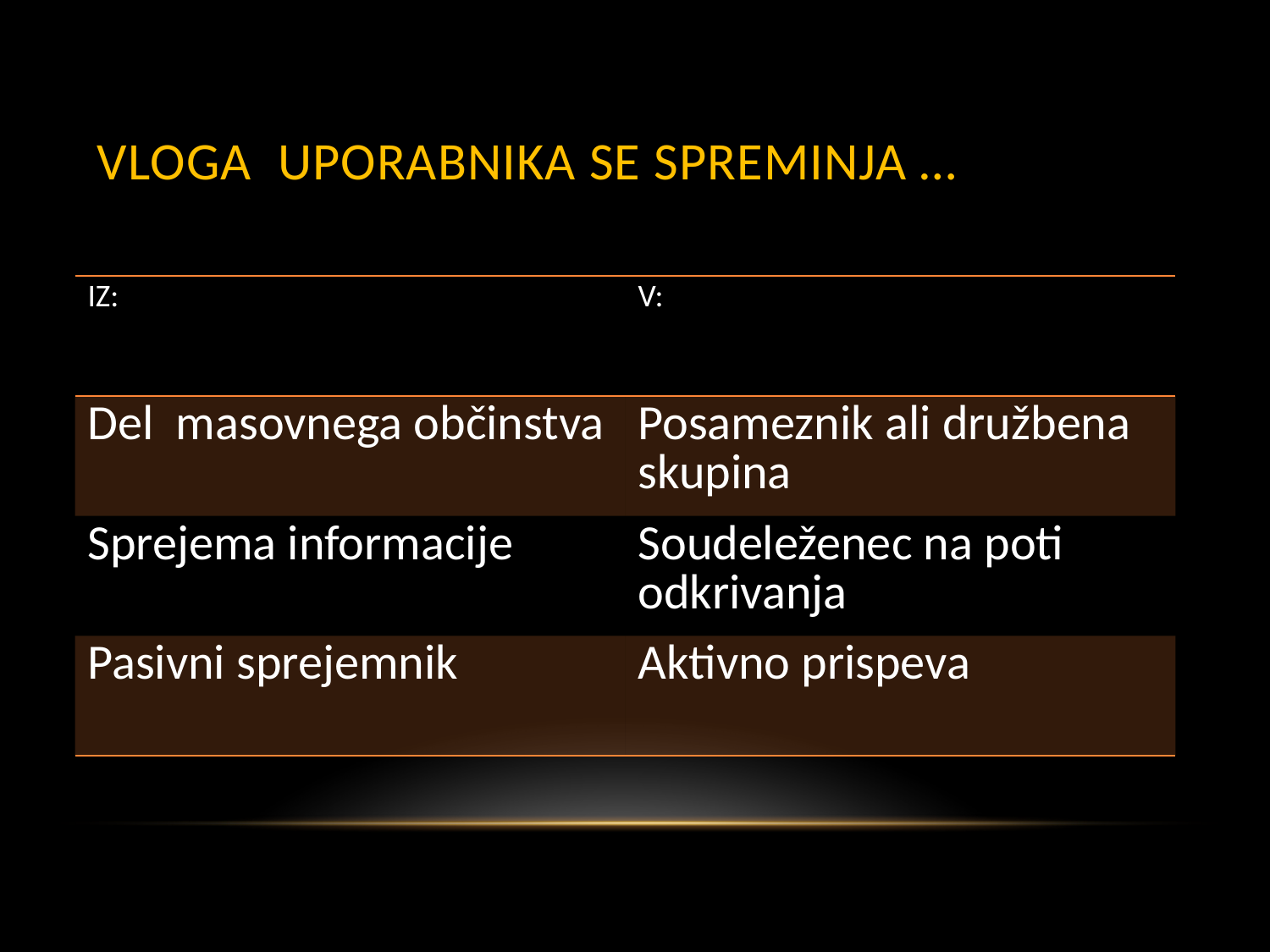

# Vloga  UPORABNIKa SE spreminja …
| IZ: | V: |
| --- | --- |
| Del masovnega občinstva | Posameznik ali družbena skupina |
| Sprejema informacije | Soudeleženec na poti odkrivanja |
| Pasivni sprejemnik | Aktivno prispeva |